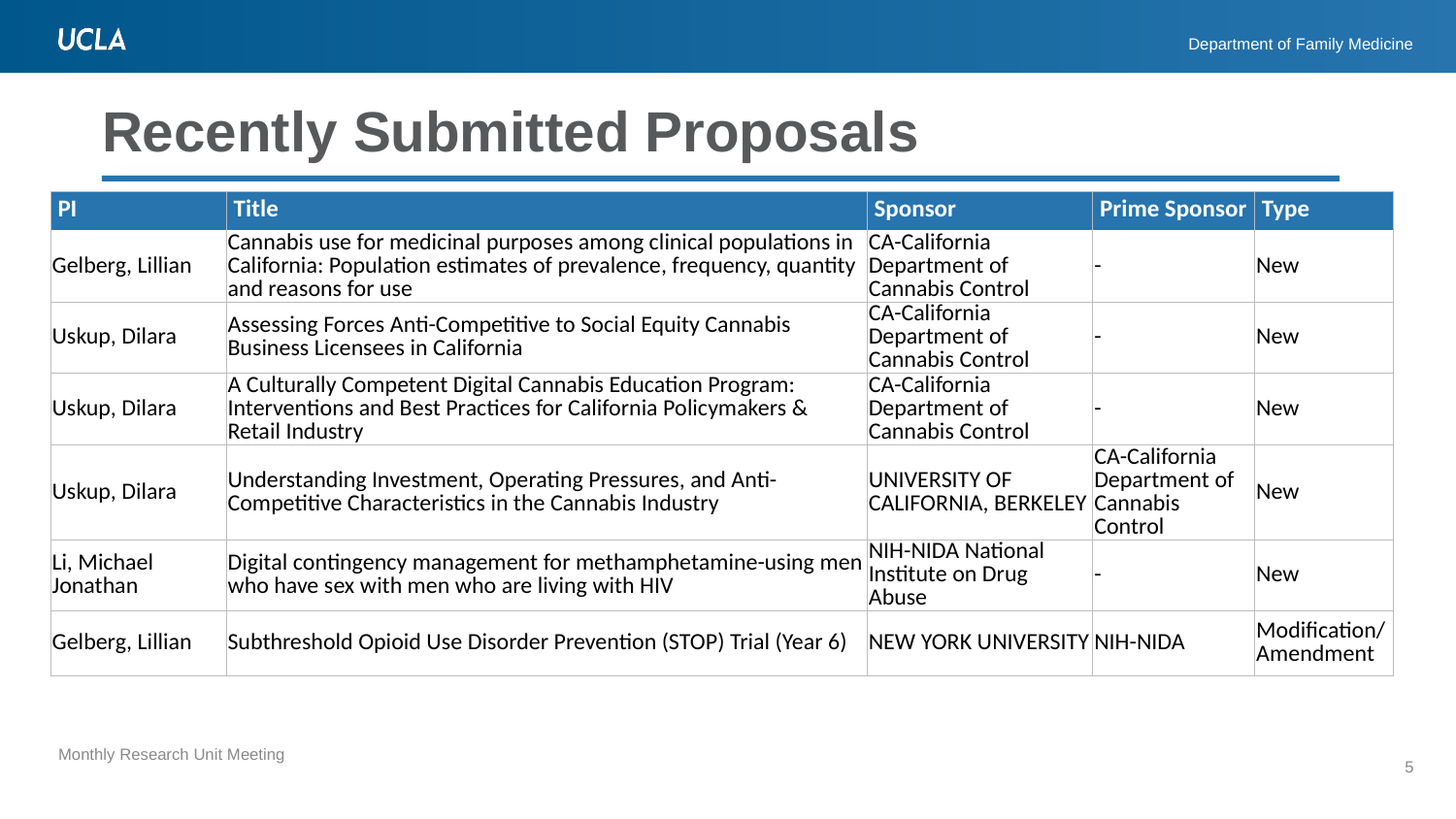

# Recently Submitted Proposals
| PI | Title | Sponsor | Prime Sponsor | Type |
| --- | --- | --- | --- | --- |
| Gelberg, Lillian | Cannabis use for medicinal purposes among clinical populations in California: Population estimates of prevalence, frequency, quantity and reasons for use | CA-California Department of Cannabis Control | - | New |
| Uskup, Dilara | Assessing Forces Anti-Competitive to Social Equity Cannabis Business Licensees in California | CA-California Department of Cannabis Control | - | New |
| Uskup, Dilara | A Culturally Competent Digital Cannabis Education Program: Interventions and Best Practices for California Policymakers & Retail Industry | CA-California Department of Cannabis Control | - | New |
| Uskup, Dilara | Understanding Investment, Operating Pressures, and Anti-Competitive Characteristics in the Cannabis Industry | UNIVERSITY OF CALIFORNIA, BERKELEY | CA-California Department of Cannabis Control | New |
| Li, Michael Jonathan | Digital contingency management for methamphetamine-using men who have sex with men who are living with HIV | NIH-NIDA National Institute on Drug Abuse | - | New |
| Gelberg, Lillian | Subthreshold Opioid Use Disorder Prevention (STOP) Trial (Year 6) | NEW YORK UNIVERSITY | NIH-NIDA | Modification/Amendment |
5